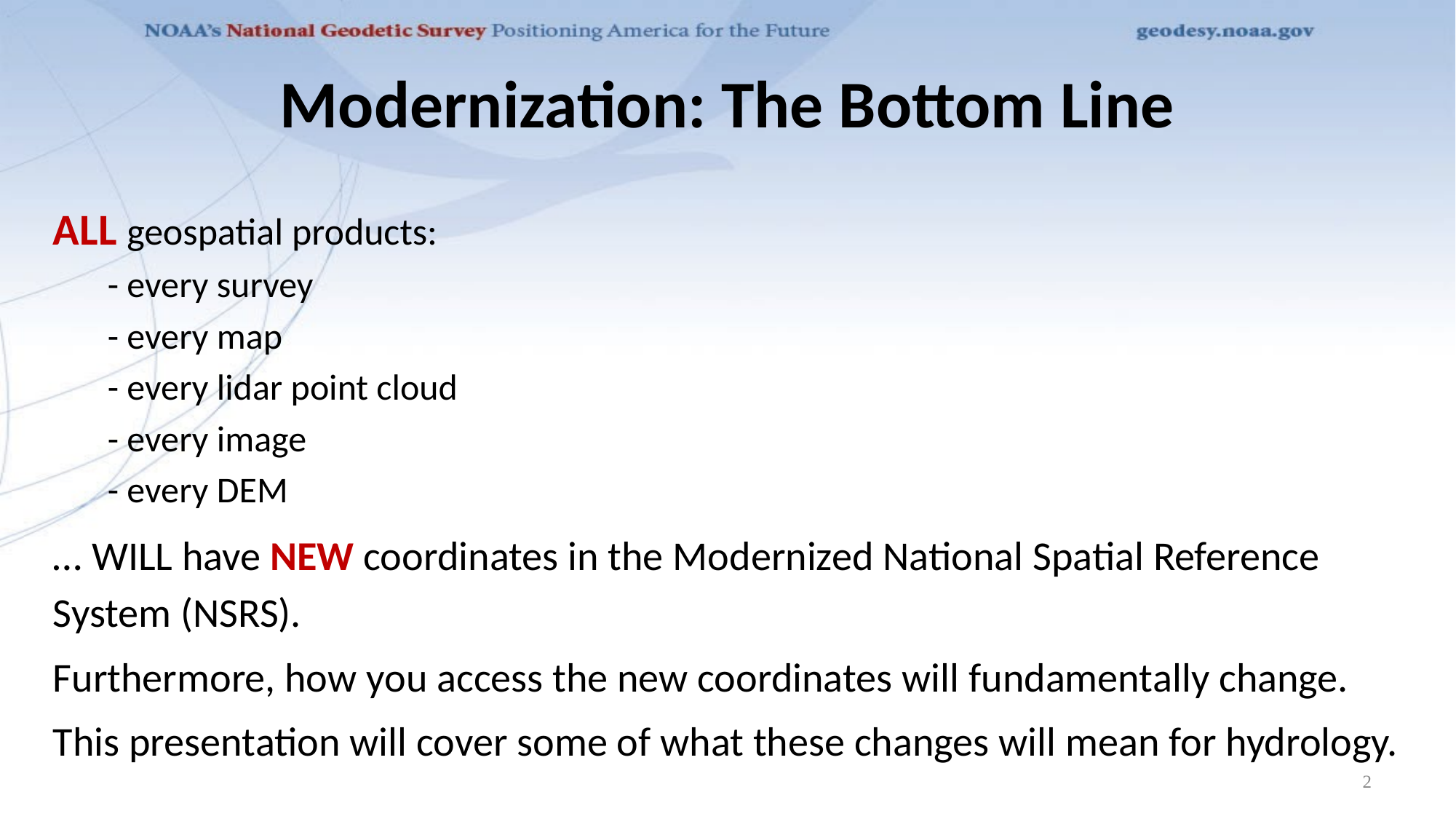

# Modernization: The Bottom Line
ALL geospatial products:
- every survey
- every map
- every lidar point cloud
- every image
- every DEM
… WILL have NEW coordinates in the Modernized National Spatial Reference System (NSRS).
Furthermore, how you access the new coordinates will fundamentally change.
This presentation will cover some of what these changes will mean for hydrology.

2